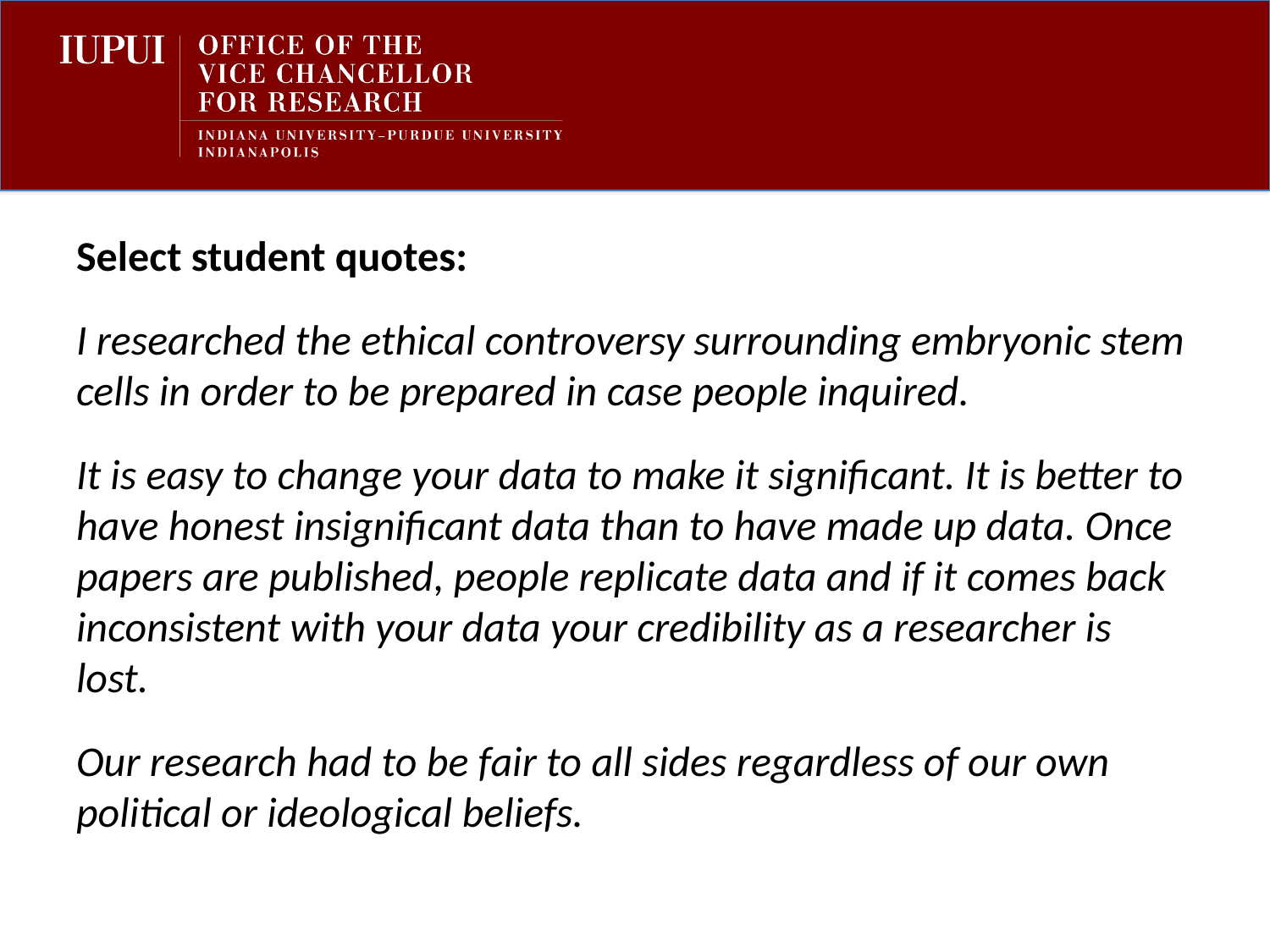

Select student quotes:

I researched the ethical controversy surrounding embryonic stem cells in order to be prepared in case people inquired.

It is easy to change your data to make it significant. It is better to have honest insignificant data than to have made up data. Once papers are published, people replicate data and if it comes back inconsistent with your data your credibility as a researcher is lost.

Our research had to be fair to all sides regardless of our own political or ideological beliefs.